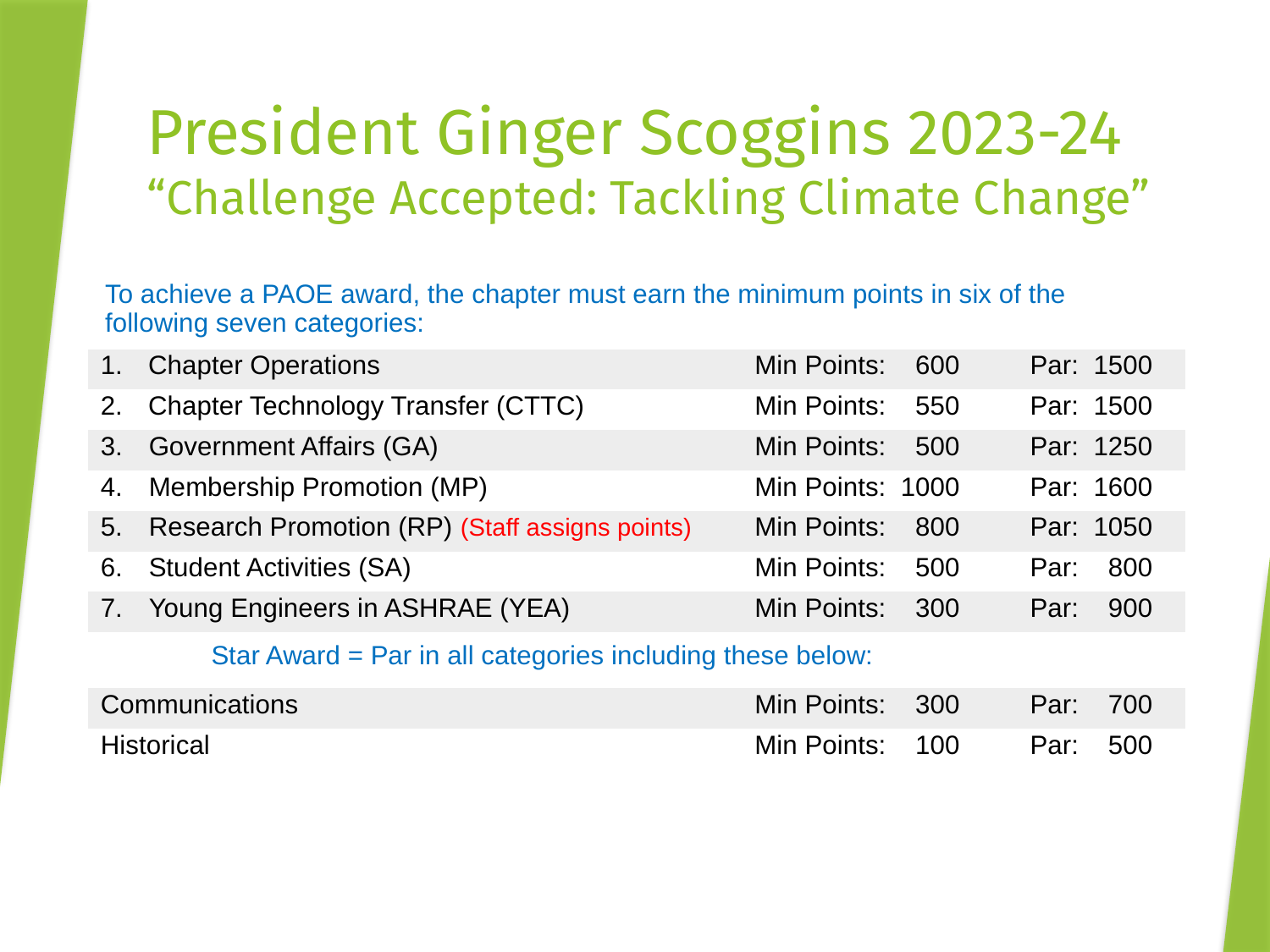

# President Ginger Scoggins 2023-24 “Challenge Accepted: Tackling Climate Change”
| To achieve a PAOE award, the chapter must earn the minimum points in six of the following seven categories: |  |  |
| --- | --- | --- |
| Chapter Operations | Min Points: 600 | Par: 1500 |
| Chapter Technology Transfer (CTTC) | Min Points: 550 | Par: 1500 |
| Government Affairs (GA) | Min Points: 500 | Par: 1250 |
| Membership Promotion (MP) | Min Points: 1000 | Par: 1600 |
| Research Promotion (RP) (Staff assigns points) | Min Points: 800 | Par: 1050 |
| Student Activities (SA) | Min Points: 500 | Par: 800 |
| Young Engineers in ASHRAE (YEA) | Min Points: 300 | Par: 900 |
| Star Award = Par in all categories including these below: |  |  |
| Communications | Min Points: 300 | Par: 700 |
| Historical | Min Points: 100 | Par: 500 |